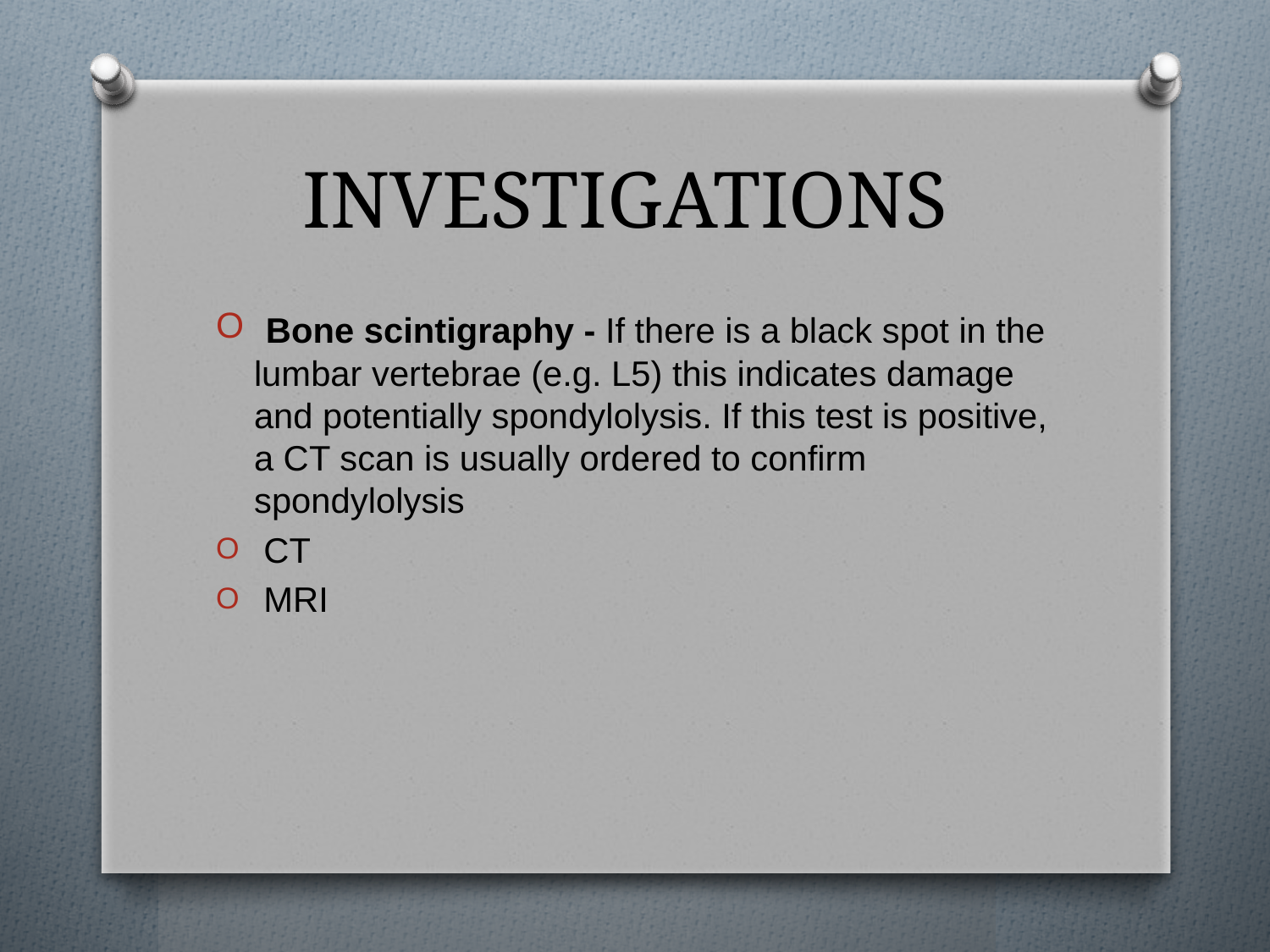

# INVESTIGATIONS
 Bone scintigraphy - If there is a black spot in the lumbar vertebrae (e.g. L5) this indicates damage and potentially spondylolysis. If this test is positive, a CT scan is usually ordered to confirm spondylolysis
 CT
 MRI